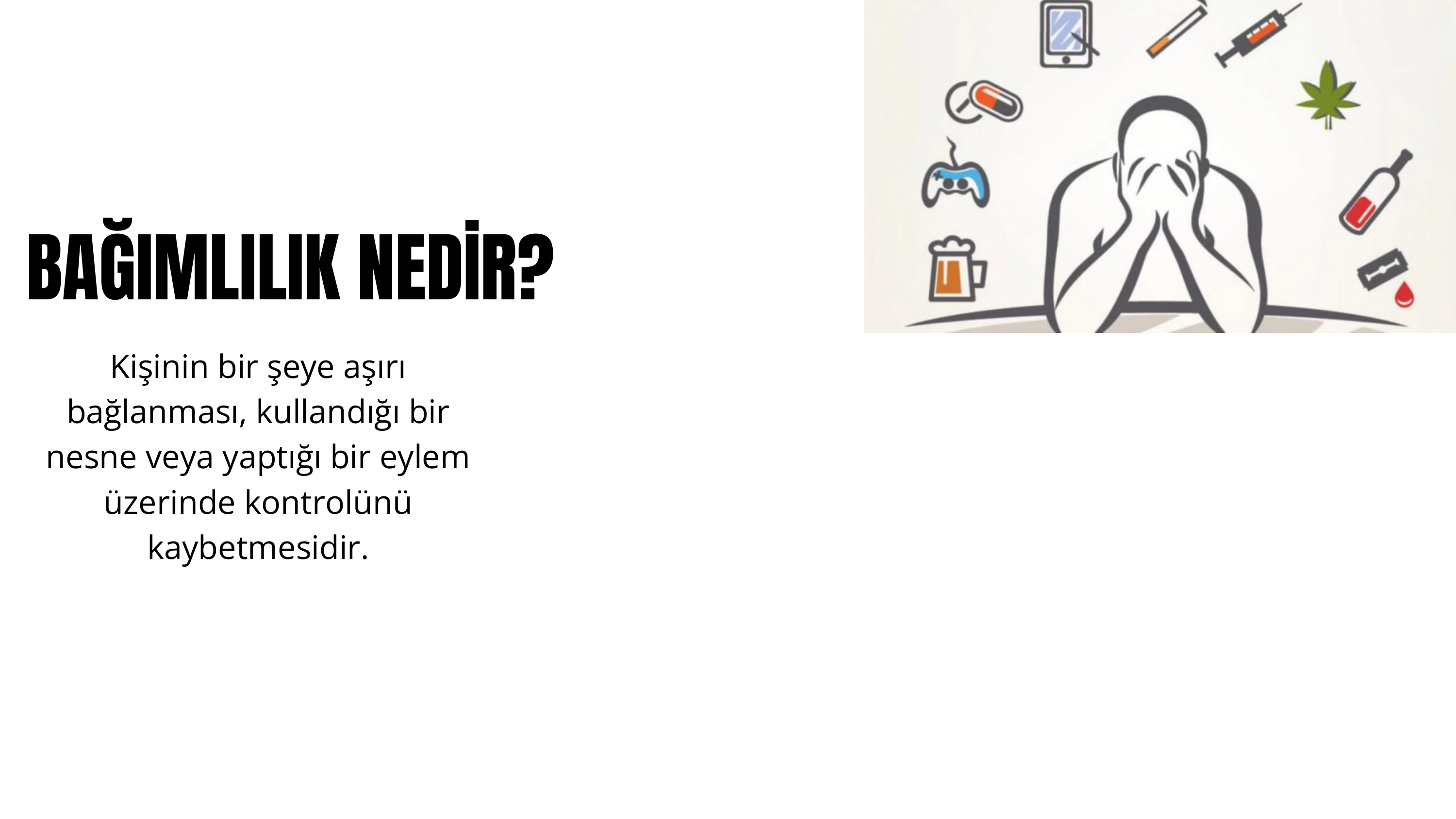

BAĞIMLILIK NEDİR?
Kişinin bir şeye aşırı bağlanması, kullandığı bir nesne veya yaptığı bir eylem üzerinde kontrolünü kaybetmesidir.